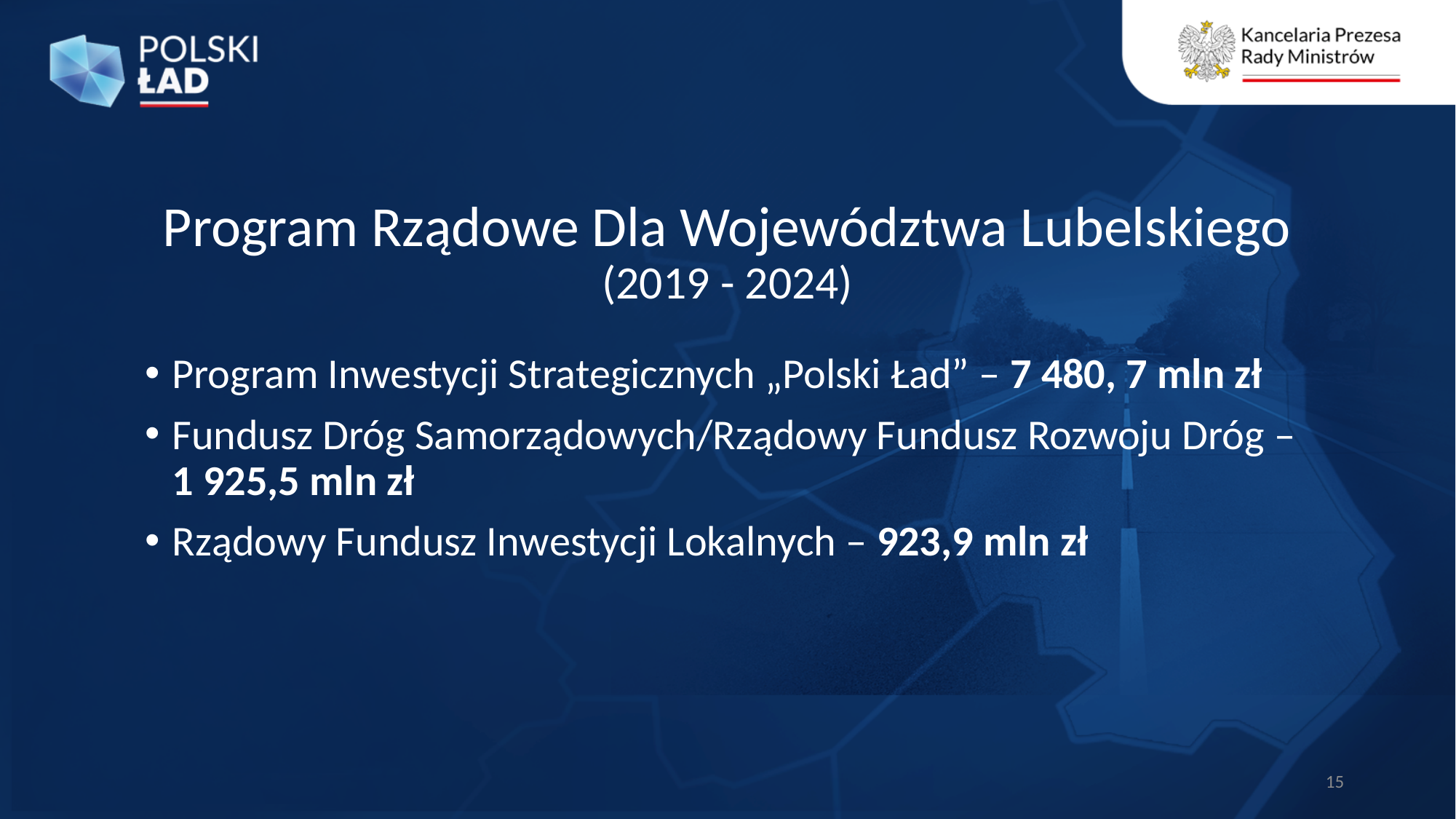

Program Rządowe Dla Województwa Lubelskiego
(2019 - 2024)
Program Inwestycji Strategicznych „Polski Ład” – 7 480, 7 mln zł
Fundusz Dróg Samorządowych/Rządowy Fundusz Rozwoju Dróg –
1 925,5 mln zł
Rządowy Fundusz Inwestycji Lokalnych – 923,9 mln zł

15